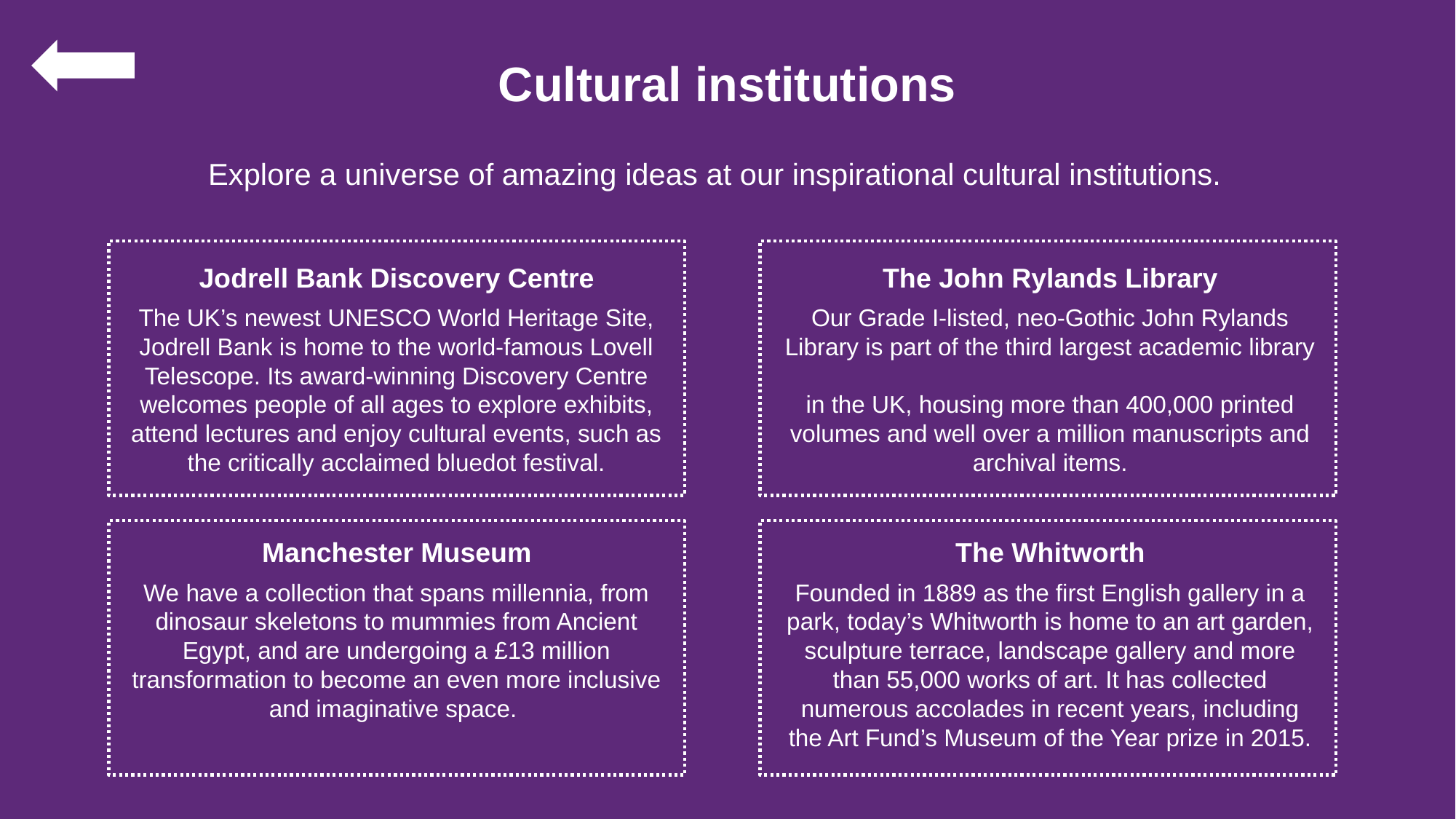

# Cultural institutions

Explore a universe of amazing ideas at our inspirational cultural institutions.

Jodrell Bank Discovery Centre
The UK’s newest UNESCO World Heritage Site, Jodrell Bank is home to the world-famous Lovell Telescope. Its award-winning Discovery Centre welcomes people of all ages to explore exhibits, attend lectures and enjoy cultural events, such as the critically acclaimed bluedot festival.
The John Rylands Library
Our Grade I-listed, neo-Gothic John Rylands Library is part of the third largest academic library
in the UK, housing more than 400,000 printed volumes and well over a million manuscripts and archival items.

Manchester Museum
We have a collection that spans millennia, from dinosaur skeletons to mummies from Ancient Egypt, and are undergoing a £13 million transformation to become an even more inclusive and imaginative space.
The Whitworth
Founded in 1889 as the first English gallery in a park, today’s Whitworth is home to an art garden, sculpture terrace, landscape gallery and more than 55,000 works of art. It has collected numerous accolades in recent years, including the Art Fund’s Museum of the Year prize in 2015.